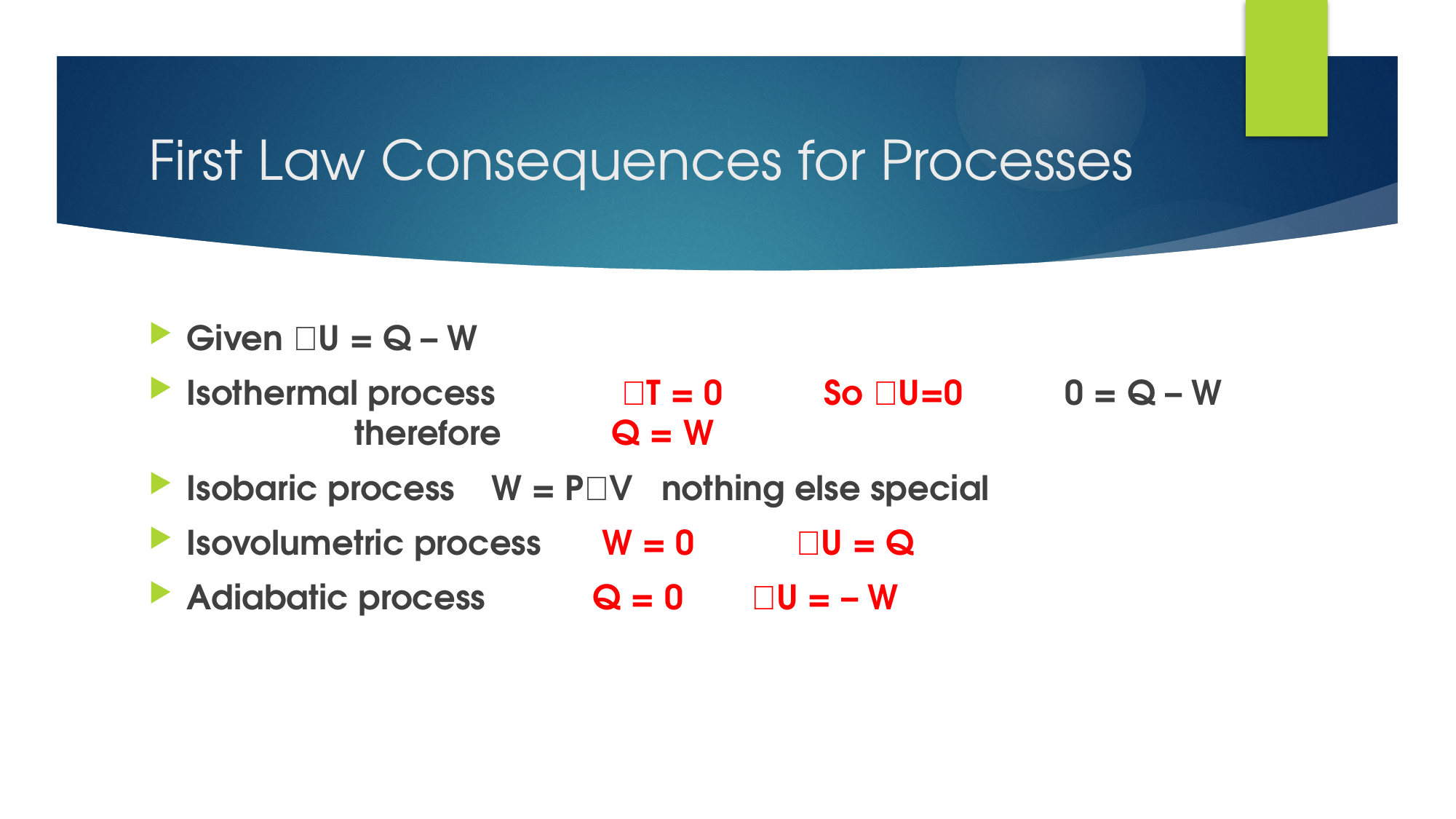

# First Law Consequences for Processes
Given ΔU = Q – W
Isothermal process 	   ΔT = 0	   So ΔU=0	       0 = Q – W 										       therefore			  Q = W
Isobaric process   			W = PΔV   nothing else special
Isovolumetric process  	 W = 0 		ΔU = Q
Adiabatic process 			Q = 0		      ΔU = – W